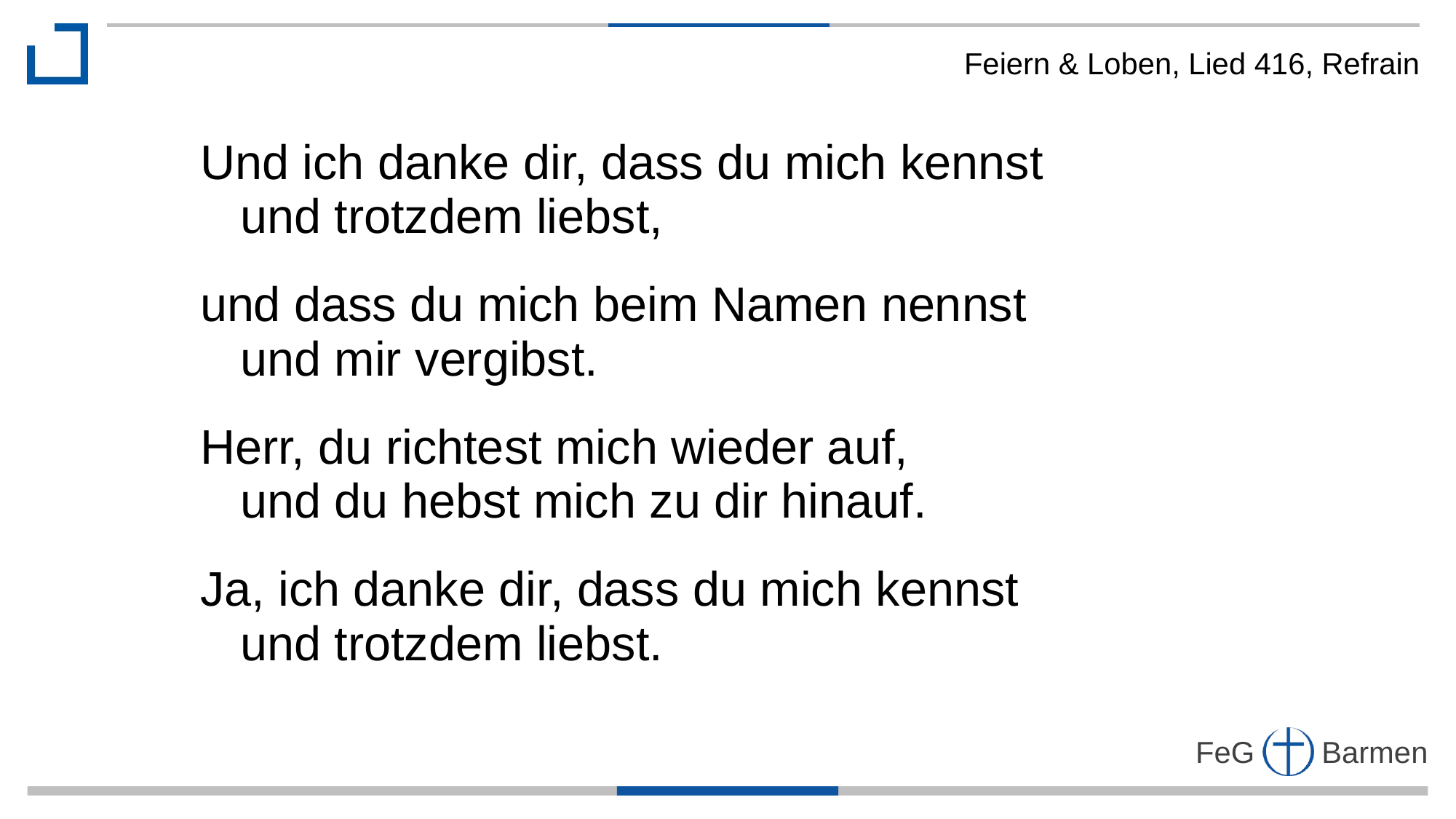

Feiern & Loben, Lied 416, Refrain
Und ich danke dir, dass du mich kennst
   und trotzdem liebst,
und dass du mich beim Namen nennst
   und mir vergibst.
Herr, du richtest mich wieder auf,
   und du hebst mich zu dir hinauf.
Ja, ich danke dir, dass du mich kennst
   und trotzdem liebst.